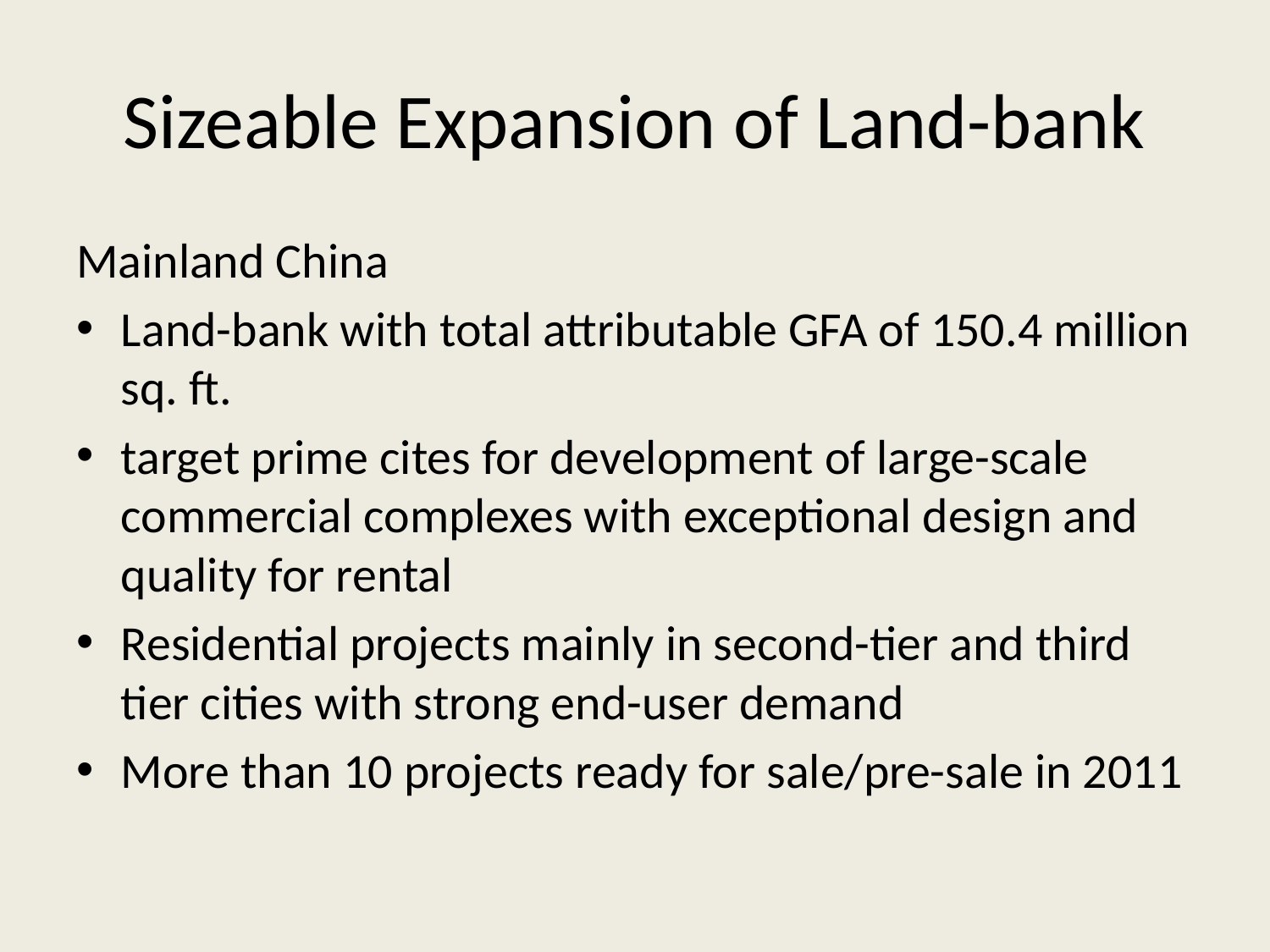

# Sizeable Expansion of Land-bank
Mainland China
Land-bank with total attributable GFA of 150.4 million sq. ft.
target prime cites for development of large-scale commercial complexes with exceptional design and quality for rental
Residential projects mainly in second-tier and third tier cities with strong end-user demand
More than 10 projects ready for sale/pre-sale in 2011